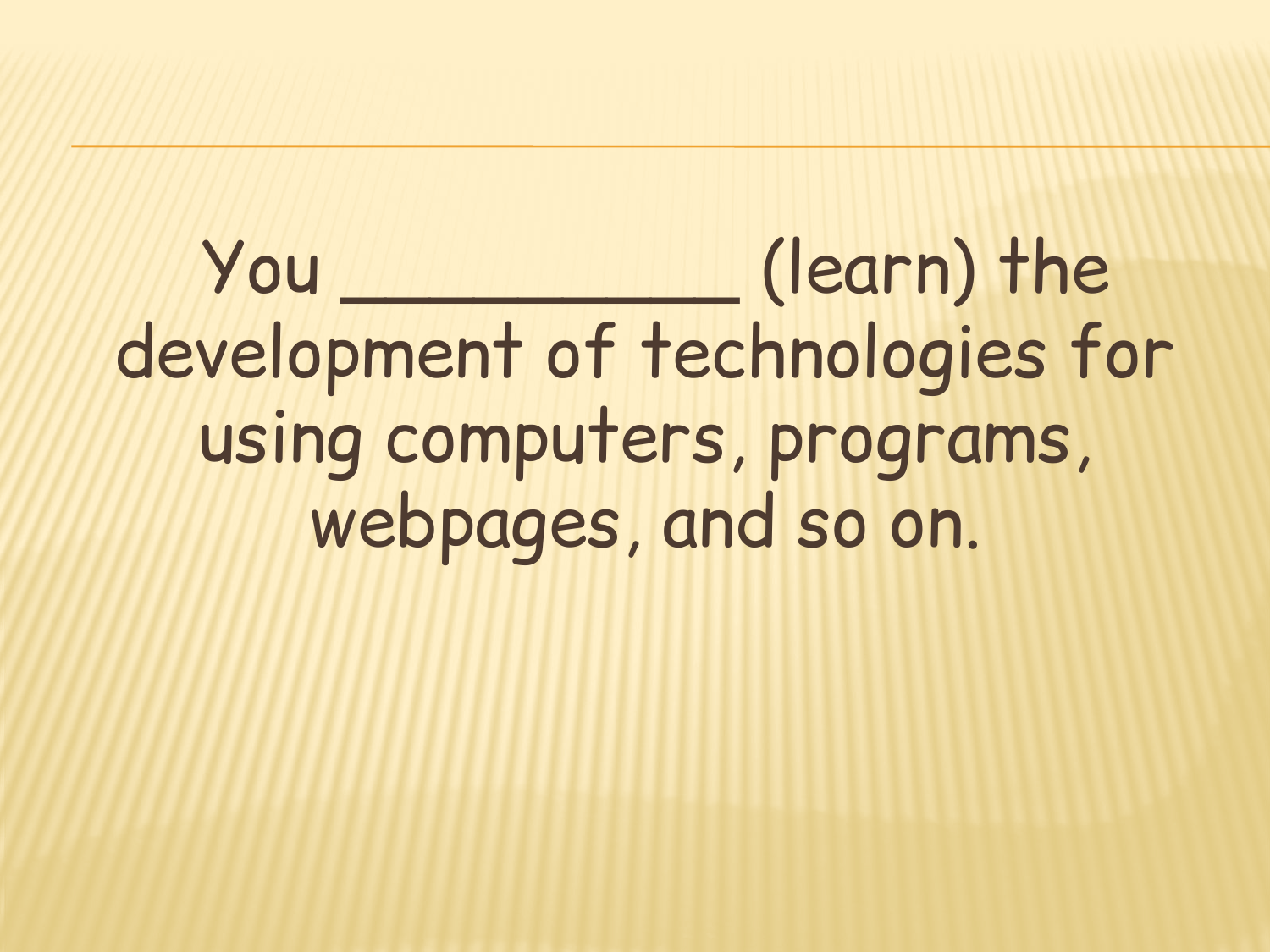

You _________ (learn) the development of technologies for using computers, programs, webpages, and so on.